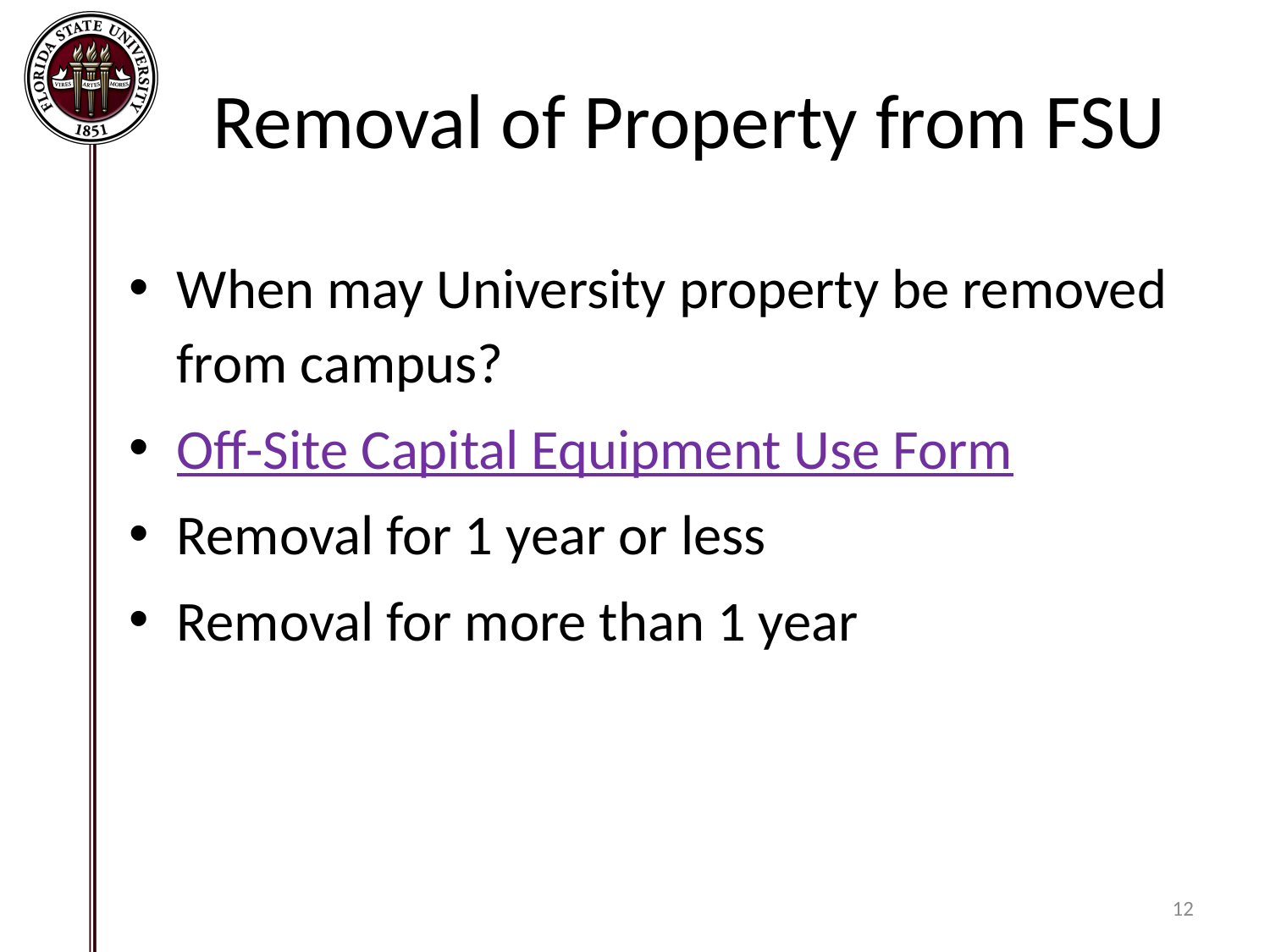

# Removal of Property from FSU
When may University property be removed from campus?
Off-Site Capital Equipment Use Form
Removal for 1 year or less
Removal for more than 1 year
12